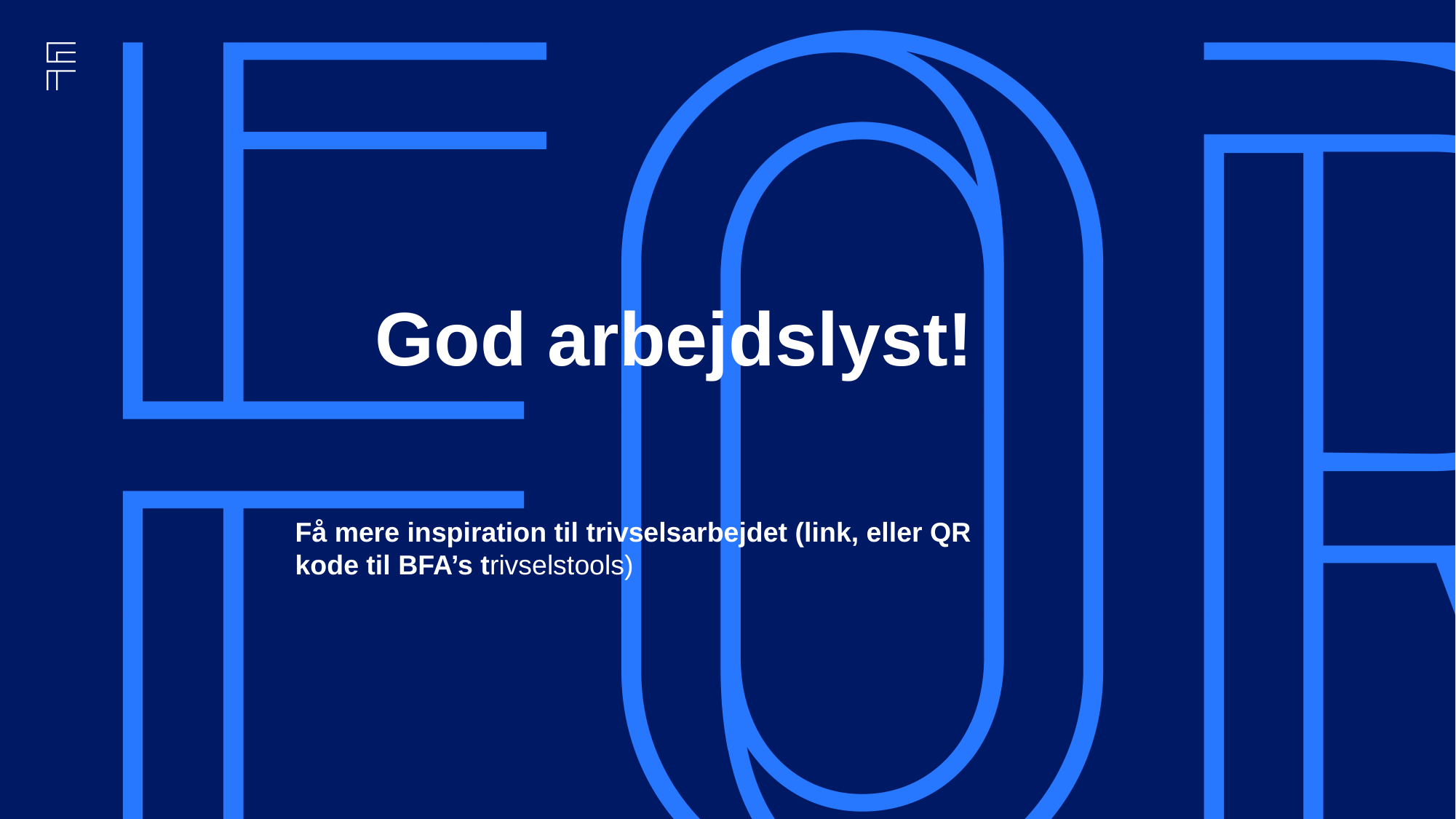

# God arbejdslyst!
Få mere inspiration til trivselsarbejdet (link, eller QR kode til BFA’s trivselstools)